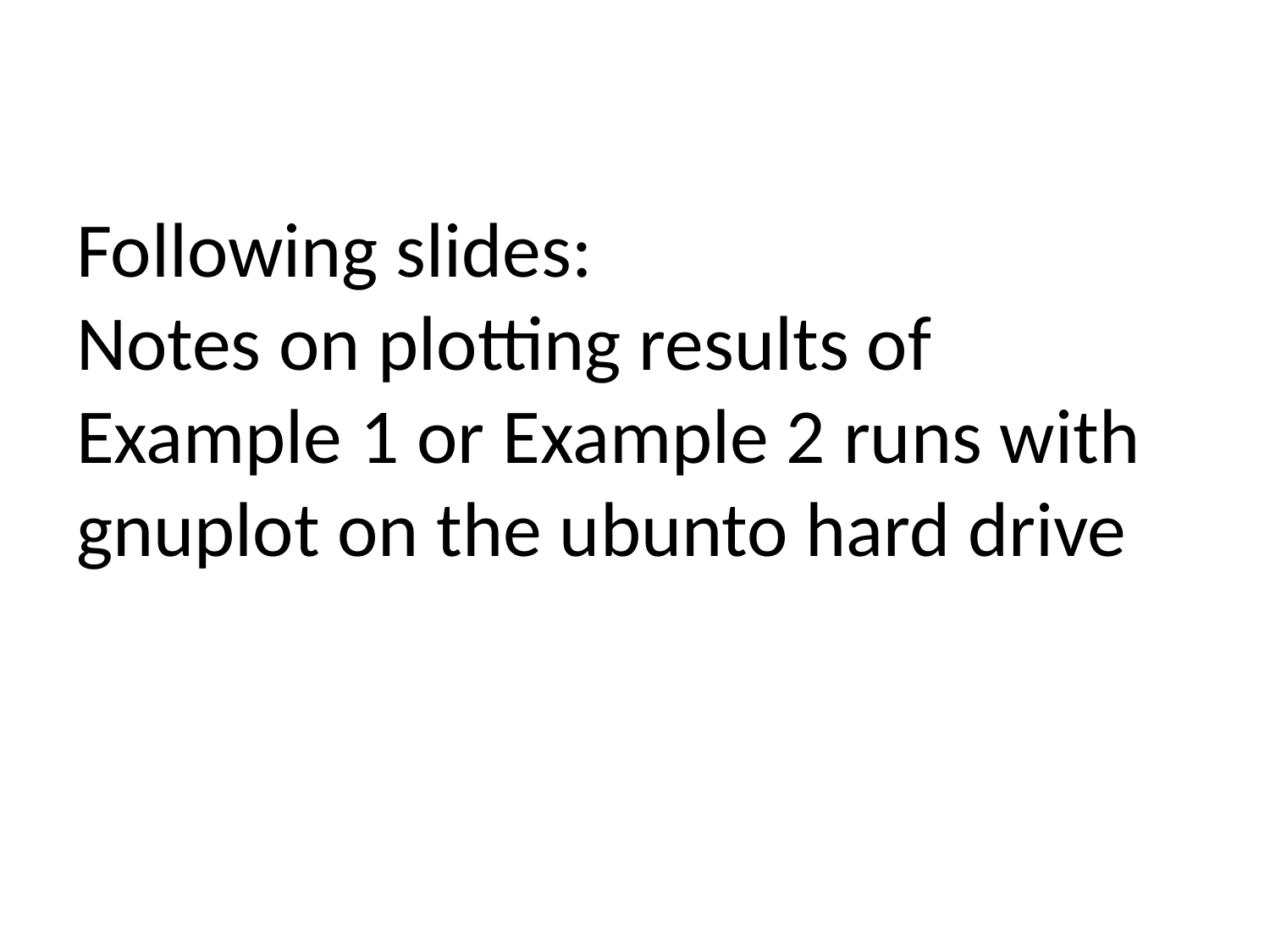

# Following slides: Notes on plotting results of Example 1 or Example 2 runs with gnuplot on the ubunto hard drive